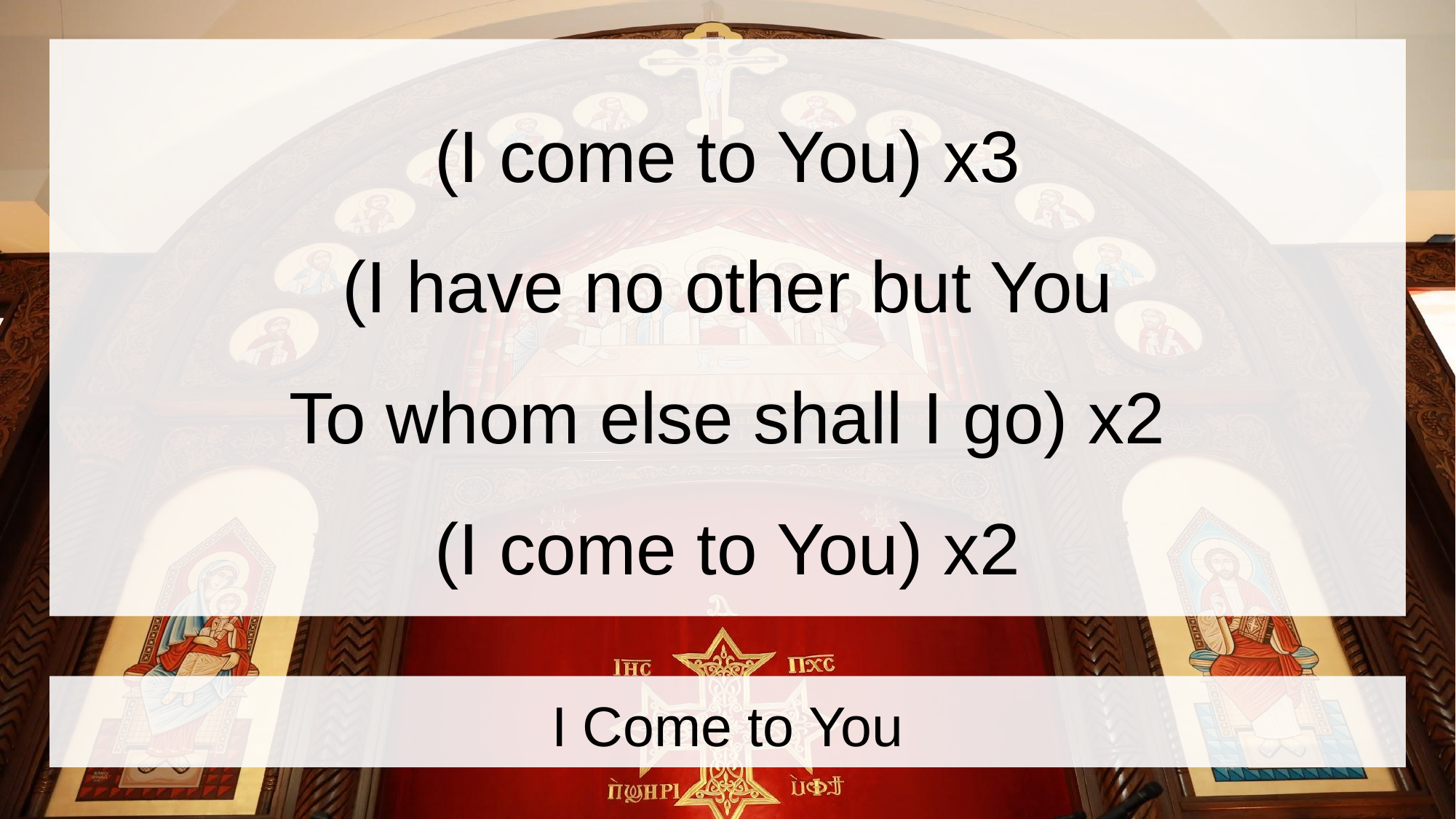

(I come to You) x3
(I have no other but You
To whom else shall I go) x2
(I come to You) x2
# I Come to You